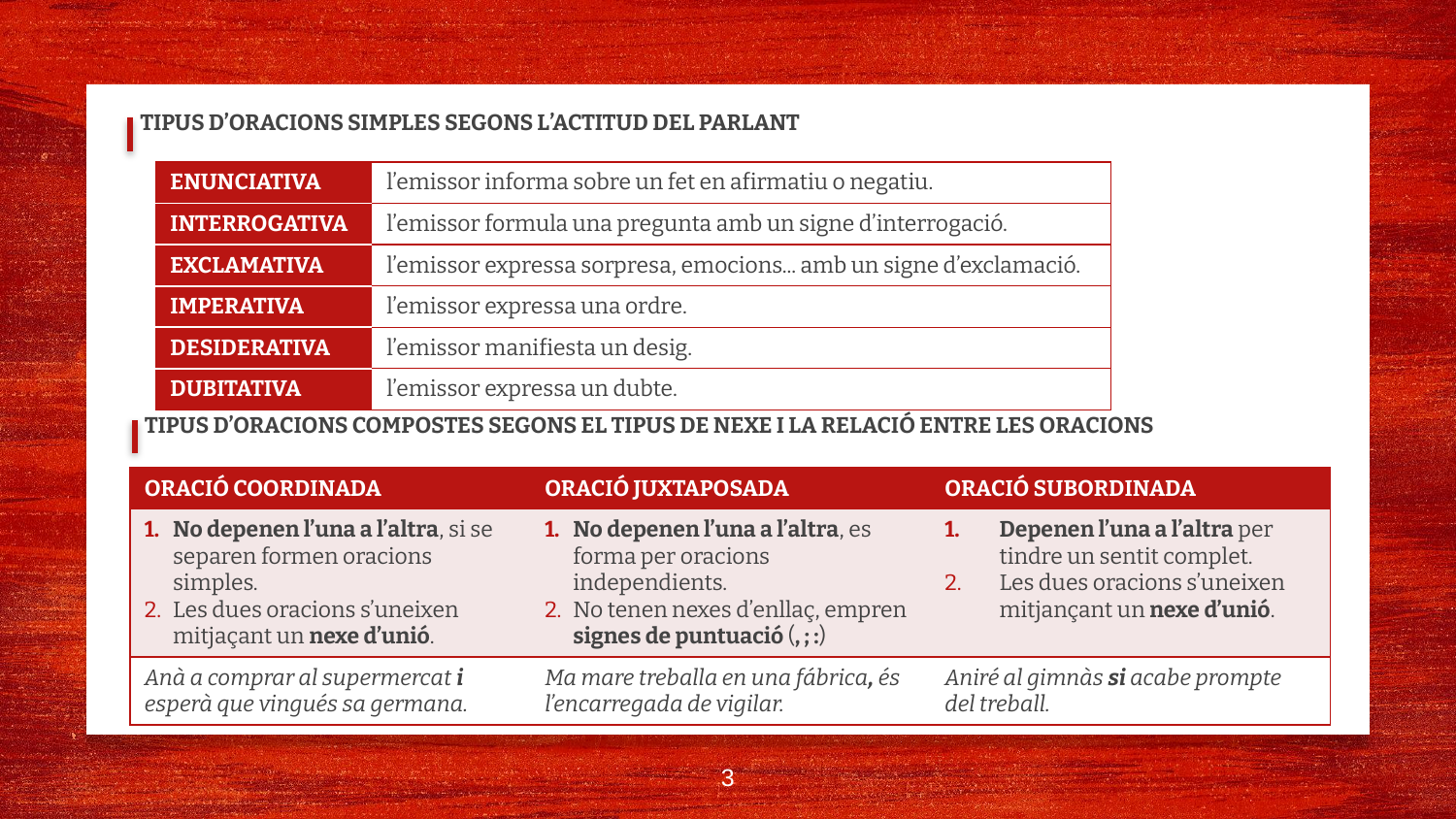

TIPUS D’ORACIONS SIMPLES SEGONS L’ACTITUD DEL PARLANT
| ENUNCIATIVA | l’emissor informa sobre un fet en afirmatiu o negatiu. |
| --- | --- |
| INTERROGATIVA | l’emissor formula una pregunta amb un signe d’interrogació. |
| EXCLAMATIVA | l’emissor expressa sorpresa, emocions... amb un signe d’exclamació. |
| IMPERATIVA | l’emissor expressa una ordre. |
| DESIDERATIVA | l’emissor manifiesta un desig. |
| DUBITATIVA | l’emissor expressa un dubte. |
TIPUS D’ORACIONS COMPOSTES SEGONS EL TIPUS DE NEXE I LA RELACIÓ ENTRE LES ORACIONS
| ORACIÓ COORDINADA | ORACIÓ JUXTAPOSADA | ORACIÓ SUBORDINADA |
| --- | --- | --- |
| No depenen l’una a l’altra, si se separen formen oracions simples. Les dues oracions s’uneixen mitjaçant un nexe d’unió. | No depenen l’una a l’altra, es forma per oracions independients. No tenen nexes d’enllaç, empren signes de puntuació (, ; :) | Depenen l’una a l’altra per tindre un sentit complet. Les dues oracions s’uneixen mitjançant un nexe d’unió. |
| Anà a comprar al supermercat i esperà que vingués sa germana. | Ma mare treballa en una fábrica, és l’encarregada de vigilar. | Aniré al gimnàs si acabe prompte del treball. |
3